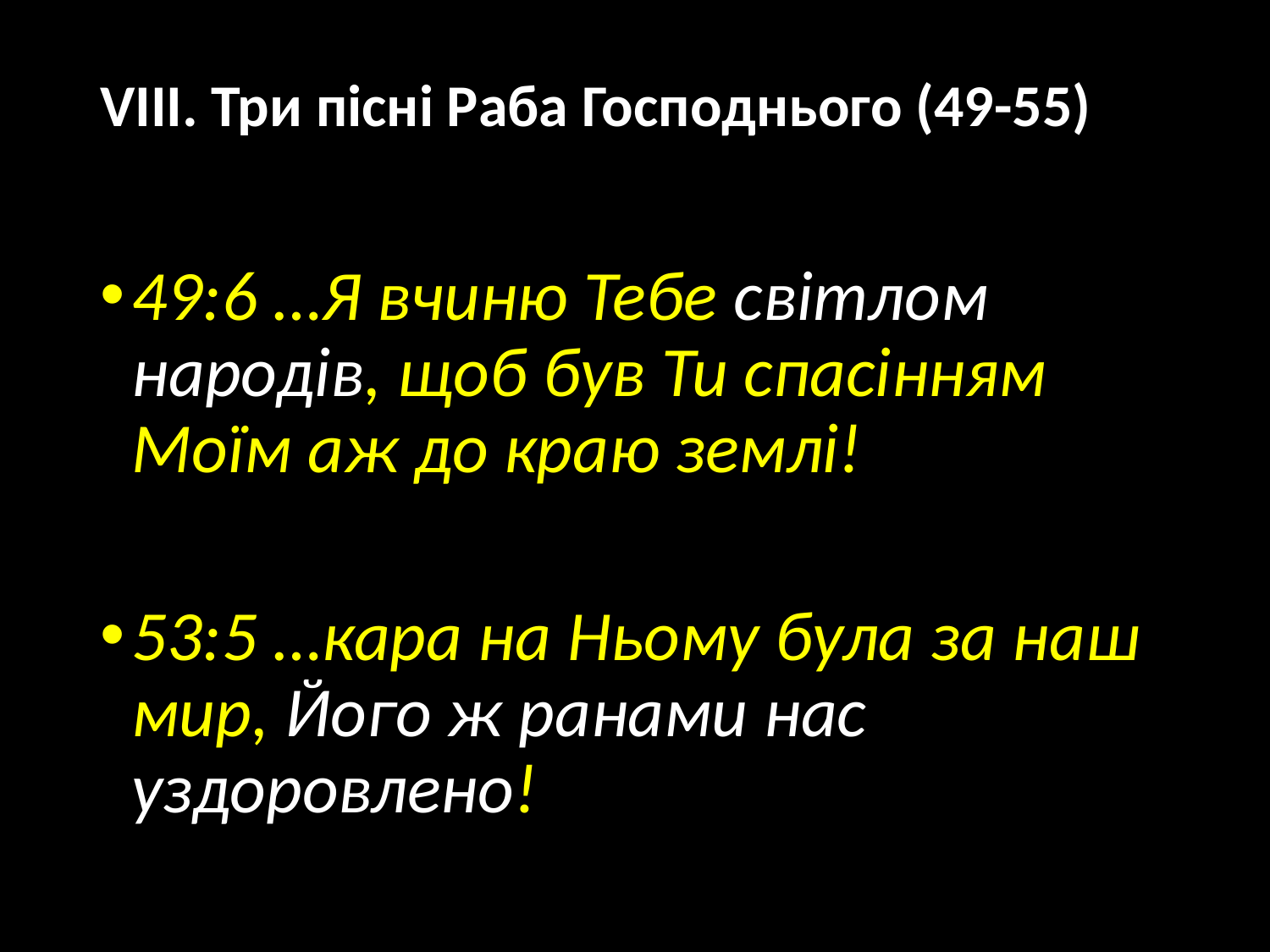

# VІІІ. Три пісні Раба Господнього (49-55)
49:6 …Я вчиню Тебе світлом народів, щоб був Ти спасінням Моїм аж до краю землі!

53:5 …кара на Ньому була за наш мир, Його ж ранами нас уздоровлено!